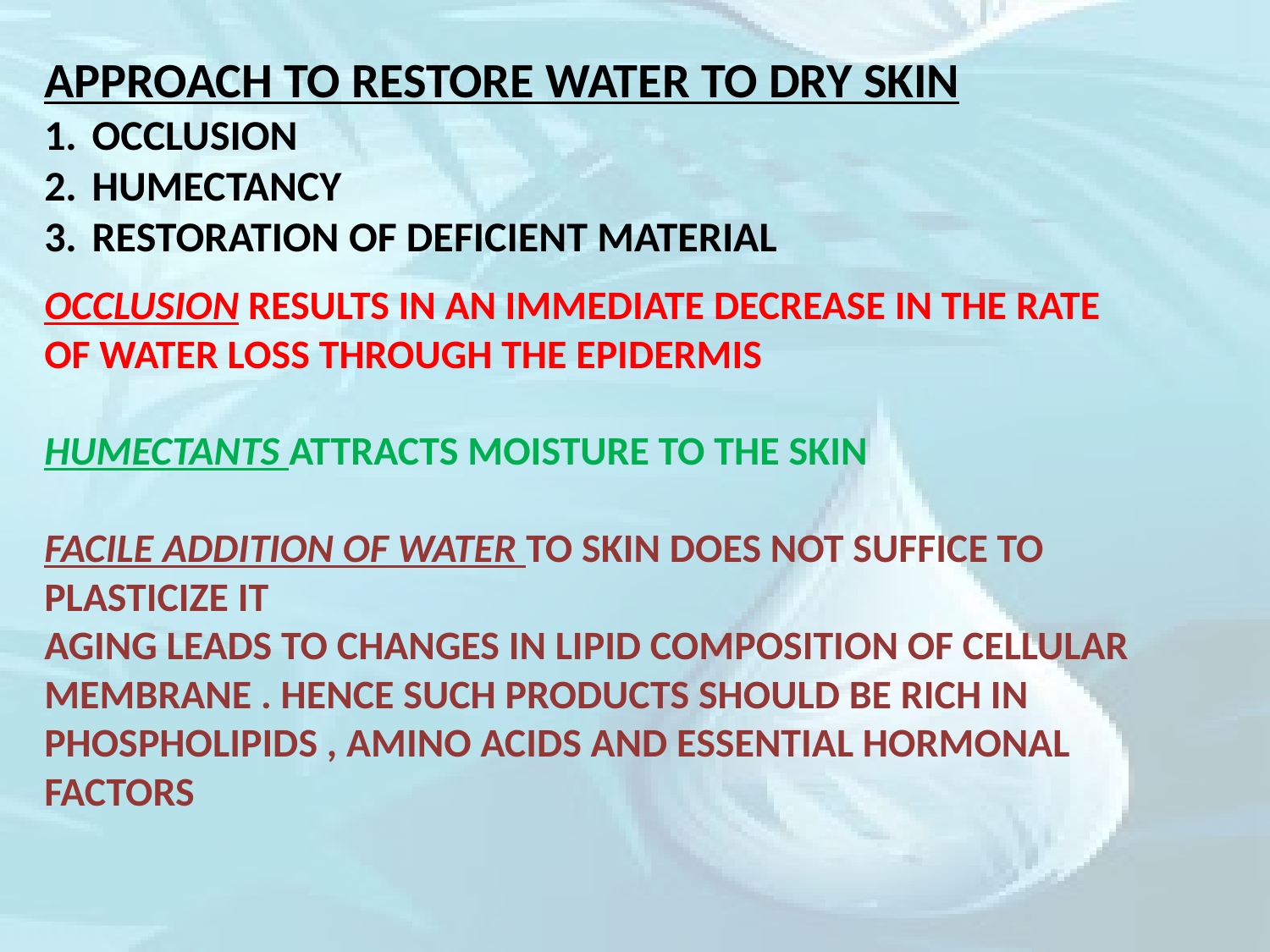

APPROACH TO RESTORE WATER TO DRY SKIN
OCCLUSION
HUMECTANCY
RESTORATION OF DEFICIENT MATERIAL
OCCLUSION RESULTS IN AN IMMEDIATE DECREASE IN THE RATE OF WATER LOSS THROUGH THE EPIDERMIS

HUMECTANTS ATTRACTS MOISTURE TO THE SKIN

FACILE ADDITION OF WATER TO SKIN DOES NOT SUFFICE TO PLASTICIZE IT
AGING LEADS TO CHANGES IN LIPID COMPOSITION OF CELLULAR MEMBRANE . HENCE SUCH PRODUCTS SHOULD BE RICH IN PHOSPHOLIPIDS , AMINO ACIDS AND ESSENTIAL HORMONAL FACTORS